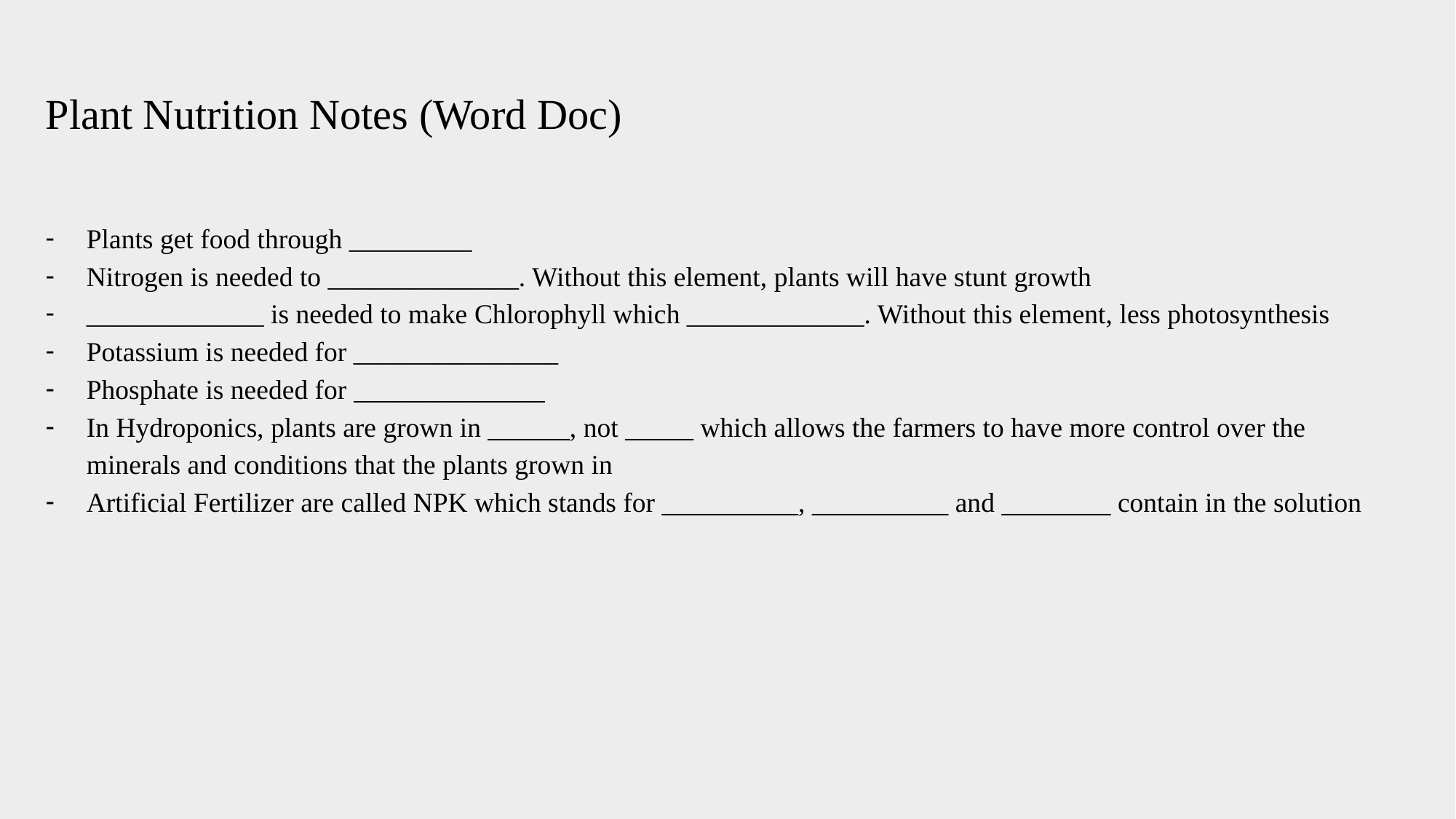

Plant Nutrition Notes (Word Doc)
Plants get food through _________
Nitrogen is needed to ______________. Without this element, plants will have stunt growth
_____________ is needed to make Chlorophyll which _____________. Without this element, less photosynthesis
Potassium is needed for _______________
Phosphate is needed for ______________
In Hydroponics, plants are grown in ______, not _____ which allows the farmers to have more control over the minerals and conditions that the plants grown in
Artificial Fertilizer are called NPK which stands for __________, __________ and ________ contain in the solution